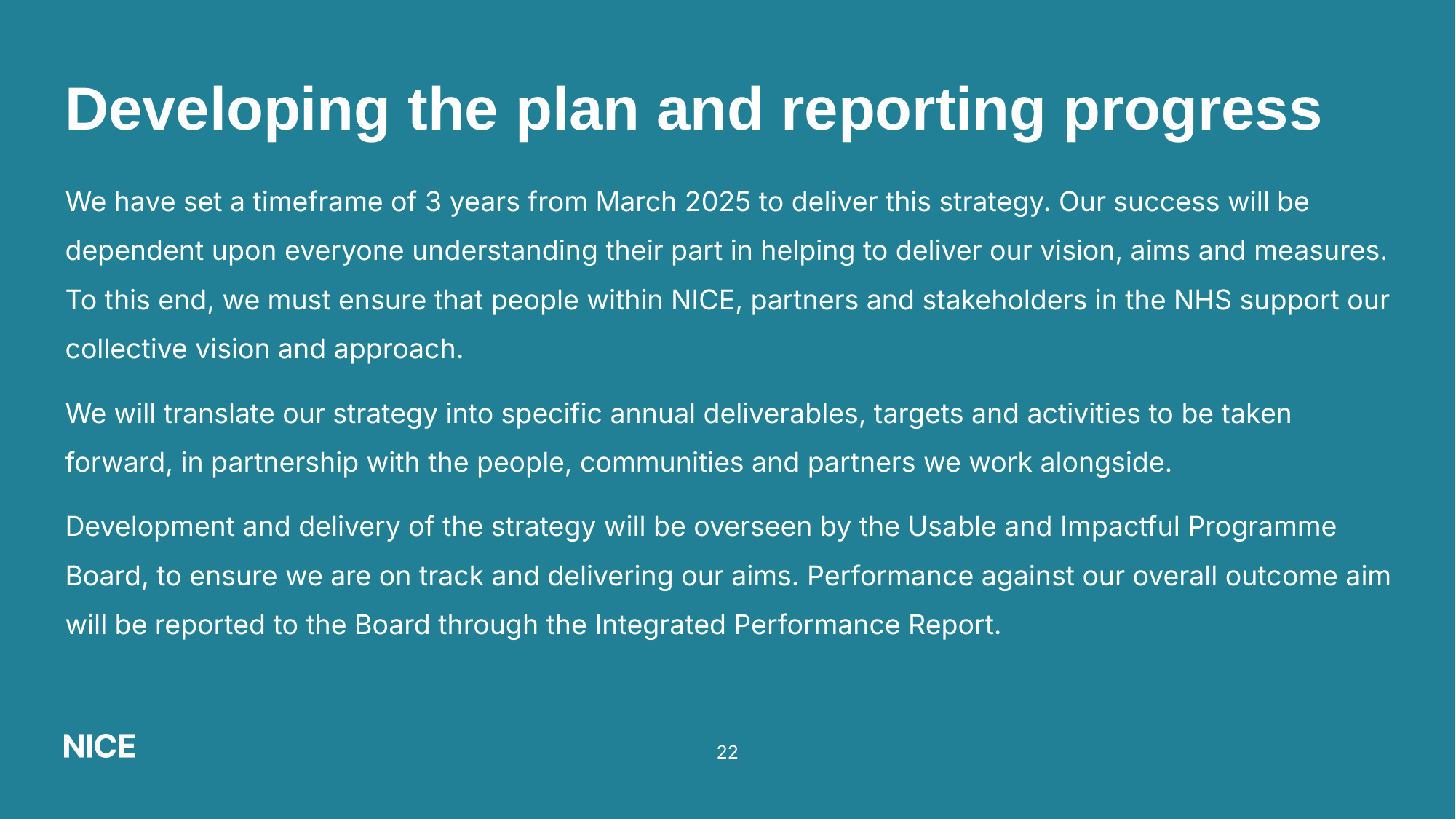

# Developing the plan and reporting progress
We have set a timeframe of 3 years from March 2025 to deliver this strategy. Our success will be dependent upon everyone understanding their part in helping to deliver our vision, aims and measures. To this end, we must ensure that people within NICE, partners and stakeholders in the NHS support our collective vision and approach.
We will translate our strategy into specific annual deliverables, targets and activities to be taken forward, in partnership with the people, communities and partners we work alongside.
Development and delivery of the strategy will be overseen by the Usable and Impactful Programme Board, to ensure we are on track and delivering our aims. Performance against our overall outcome aim will be reported to the Board through the Integrated Performance Report.